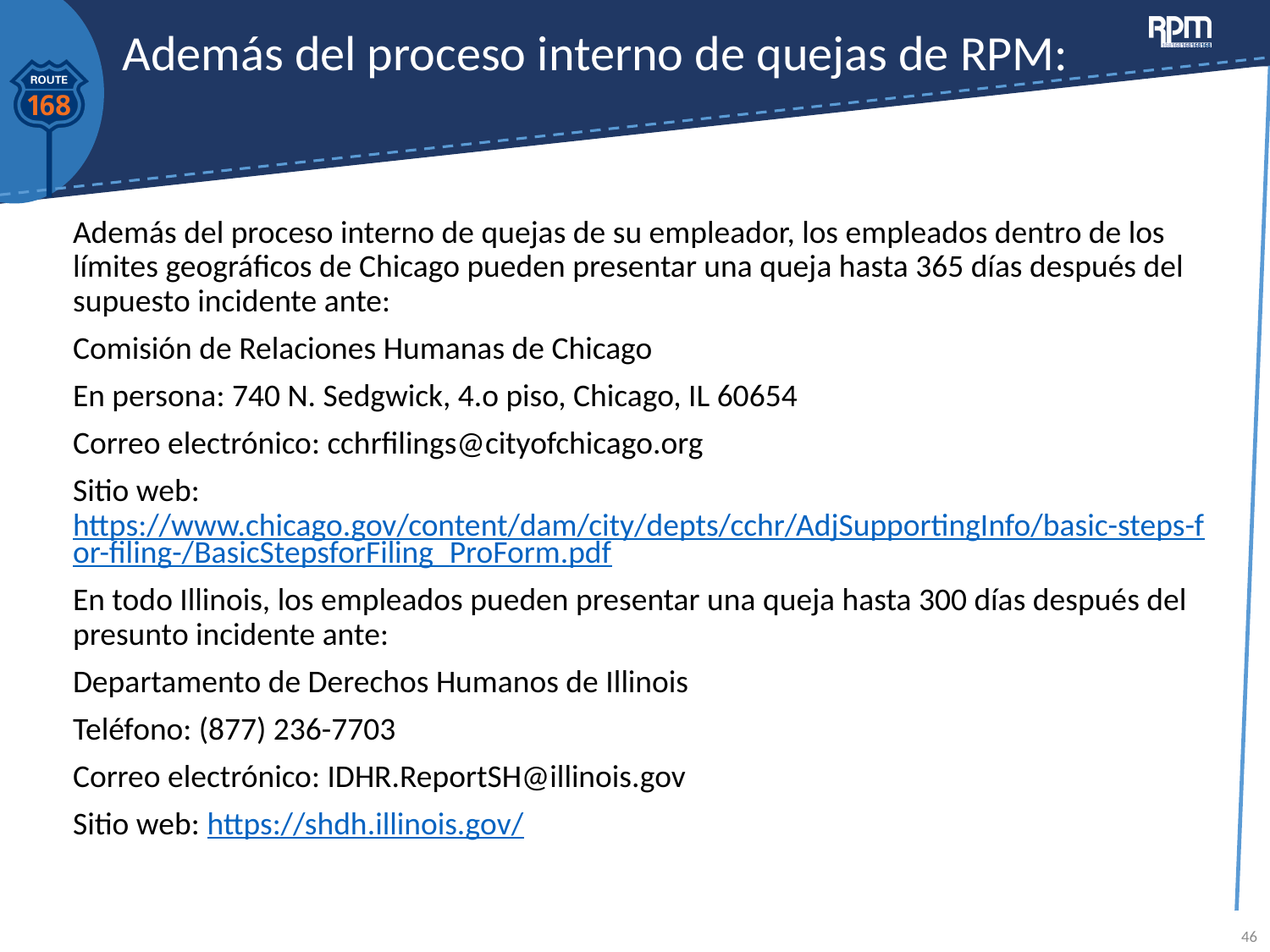

# Además del proceso interno de quejas de RPM:
Además del proceso interno de quejas de su empleador, los empleados dentro de los límites geográficos de Chicago pueden presentar una queja hasta 365 días después del supuesto incidente ante:
Comisión de Relaciones Humanas de Chicago
En persona: 740 N. Sedgwick, 4.o piso, Chicago, IL 60654
Correo electrónico: cchrfilings@cityofchicago.org
Sitio web: https://www.chicago.gov/content/dam/city/depts/cchr/AdjSupportingInfo/basic-steps-for-filing-/BasicStepsforFiling_ProForm.pdf
En todo Illinois, los empleados pueden presentar una queja hasta 300 días después del presunto incidente ante:
Departamento de Derechos Humanos de Illinois
Teléfono: (877) 236-7703
Correo electrónico: IDHR.ReportSH@illinois.gov
Sitio web: https://shdh.illinois.gov/

46